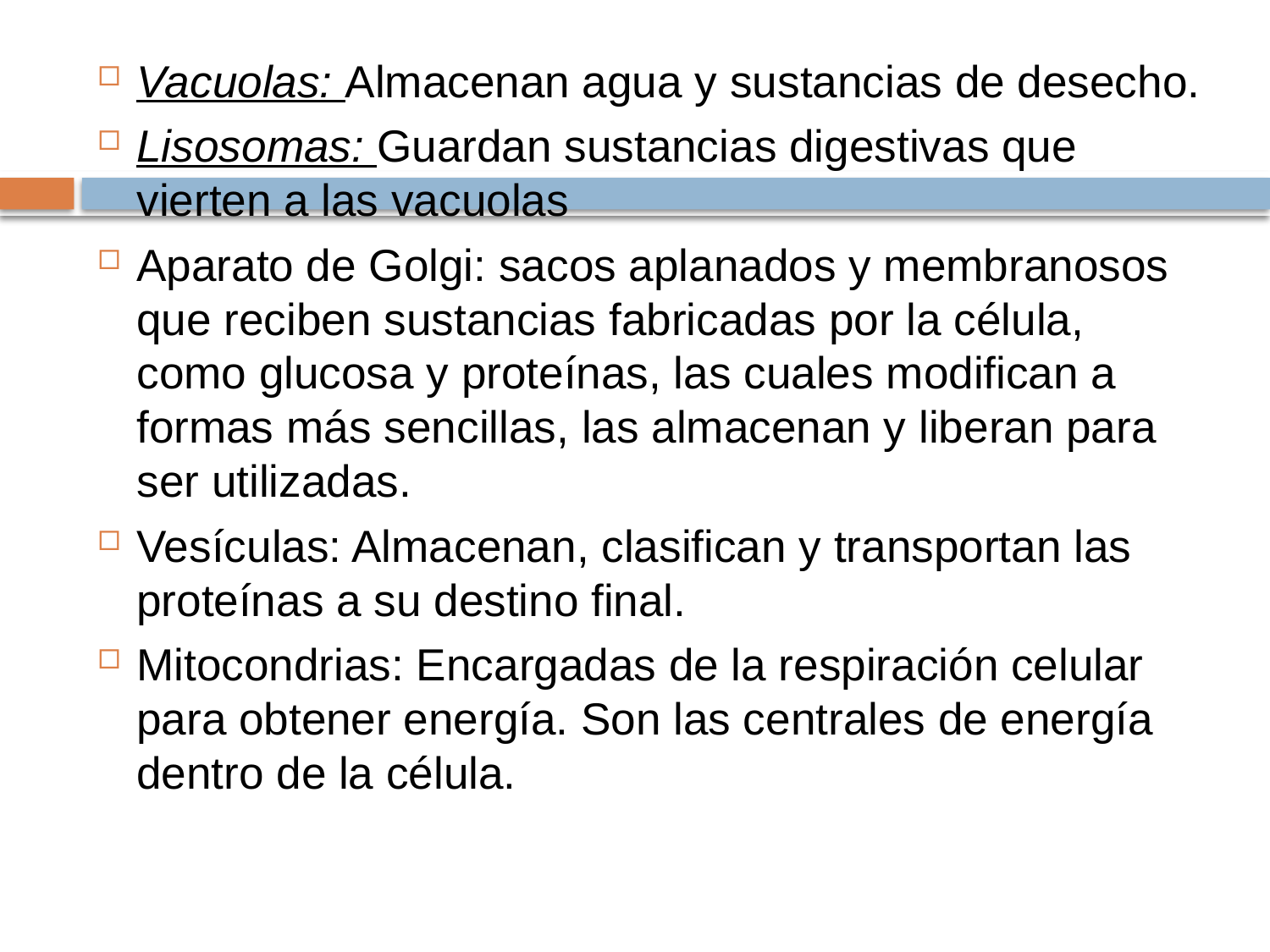

Vacuolas: Almacenan agua y sustancias de desecho.
Lisosomas: Guardan sustancias digestivas que vierten a las vacuolas
Aparato de Golgi: sacos aplanados y membranosos que reciben sustancias fabricadas por la célula, como glucosa y proteínas, las cuales modifican a formas más sencillas, las almacenan y liberan para ser utilizadas.
Vesículas: Almacenan, clasifican y transportan las proteínas a su destino final.
Mitocondrias: Encargadas de la respiración celular para obtener energía. Son las centrales de energía dentro de la célula.